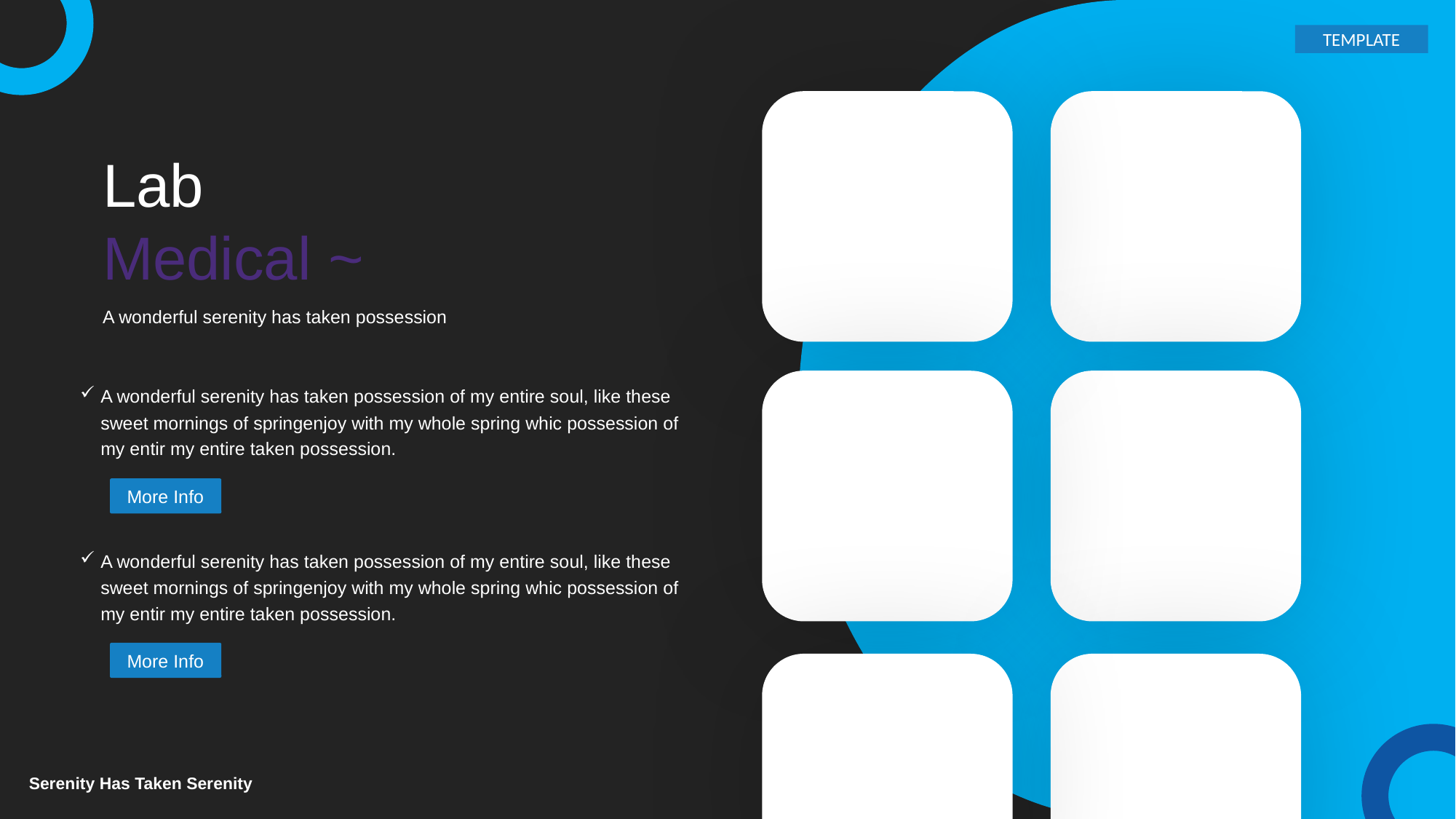

TEMPLATE

Lab
Medical ~
A wonderful serenity has taken possession

A wonderful serenity has taken possession of my entire soul, like these sweet mornings of springenjoy with my whole spring whic possession of my entir my entire taken possession.

More Info
A wonderful serenity has taken possession of my entire soul, like these sweet mornings of springenjoy with my whole spring whic possession of my entir my entire taken possession.
More Info

Serenity Has Taken Serenity